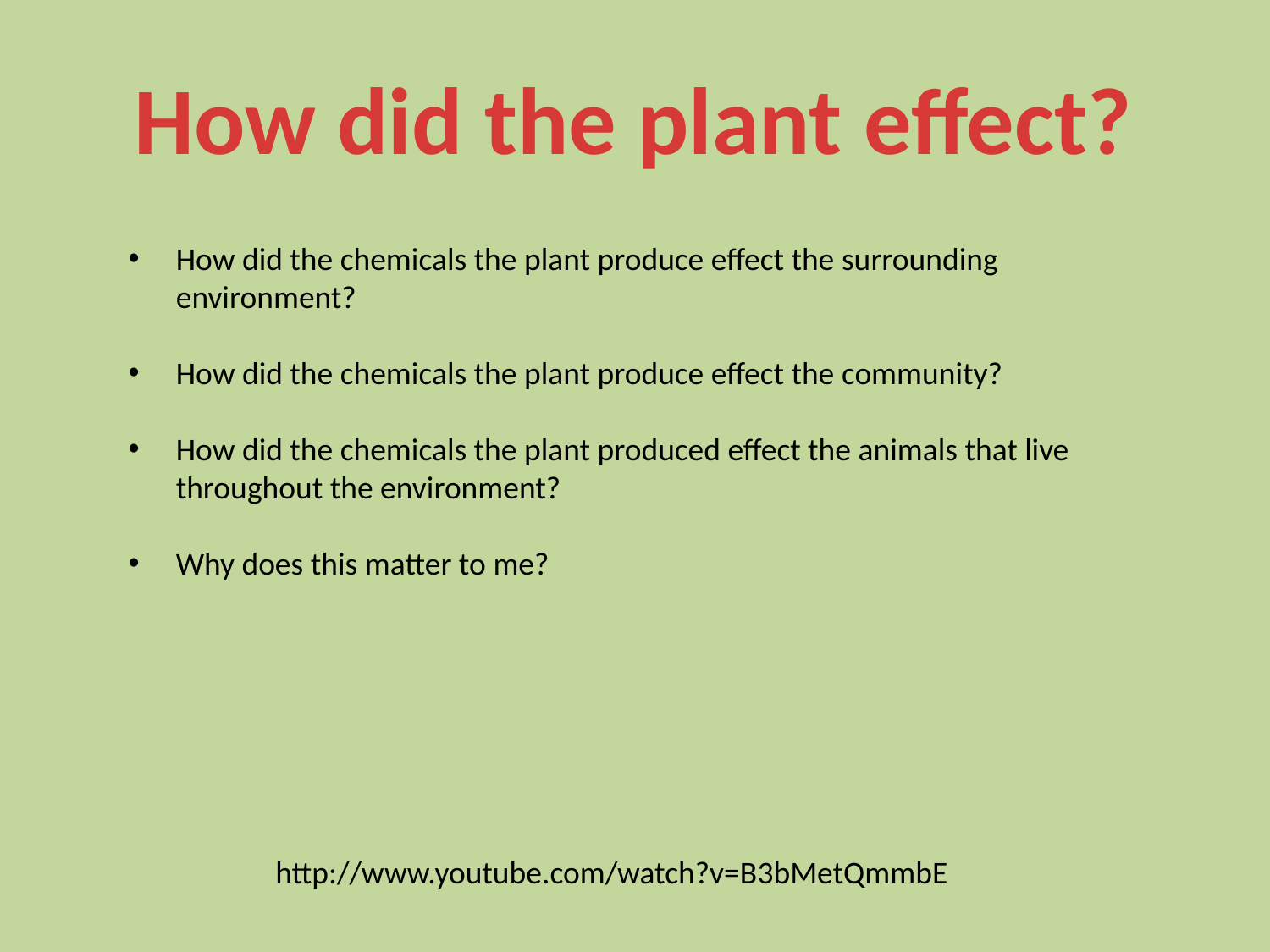

How did the plant effect?
How did the chemicals the plant produce effect the surrounding environment?

How did the chemicals the plant produce effect the community?

How did the chemicals the plant produced effect the animals that live throughout the environment?

Why does this matter to me?
http://www.youtube.com/watch?v=B3bMetQmmbE